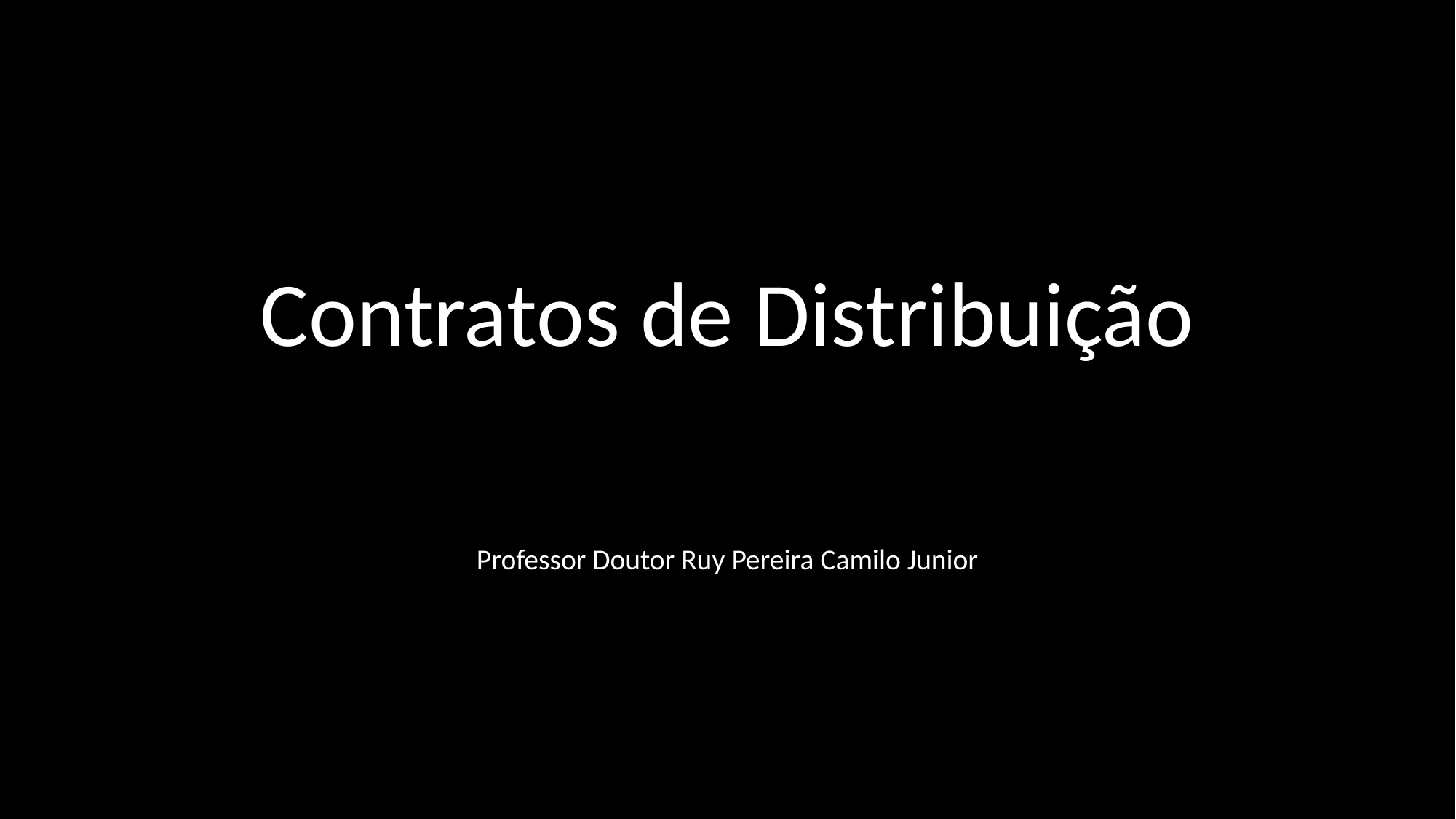

# Contratos de Distribuição

Professor Doutor Ruy Pereira Camilo Junior